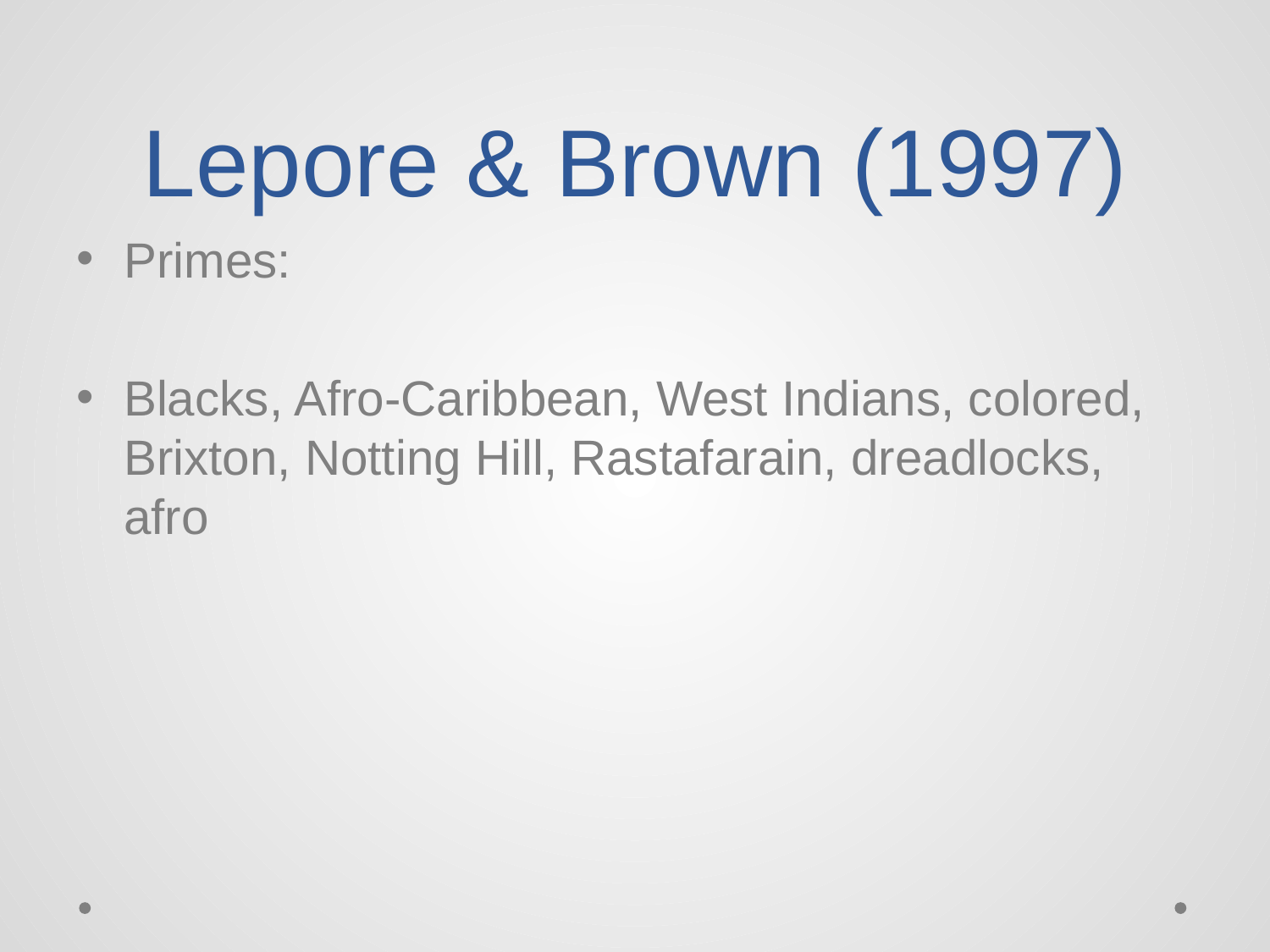

# Lepore & Brown (1997)
Primes:

Blacks, Afro-Caribbean, West Indians, colored, Brixton, Notting Hill, Rastafarain, dreadlocks, afro